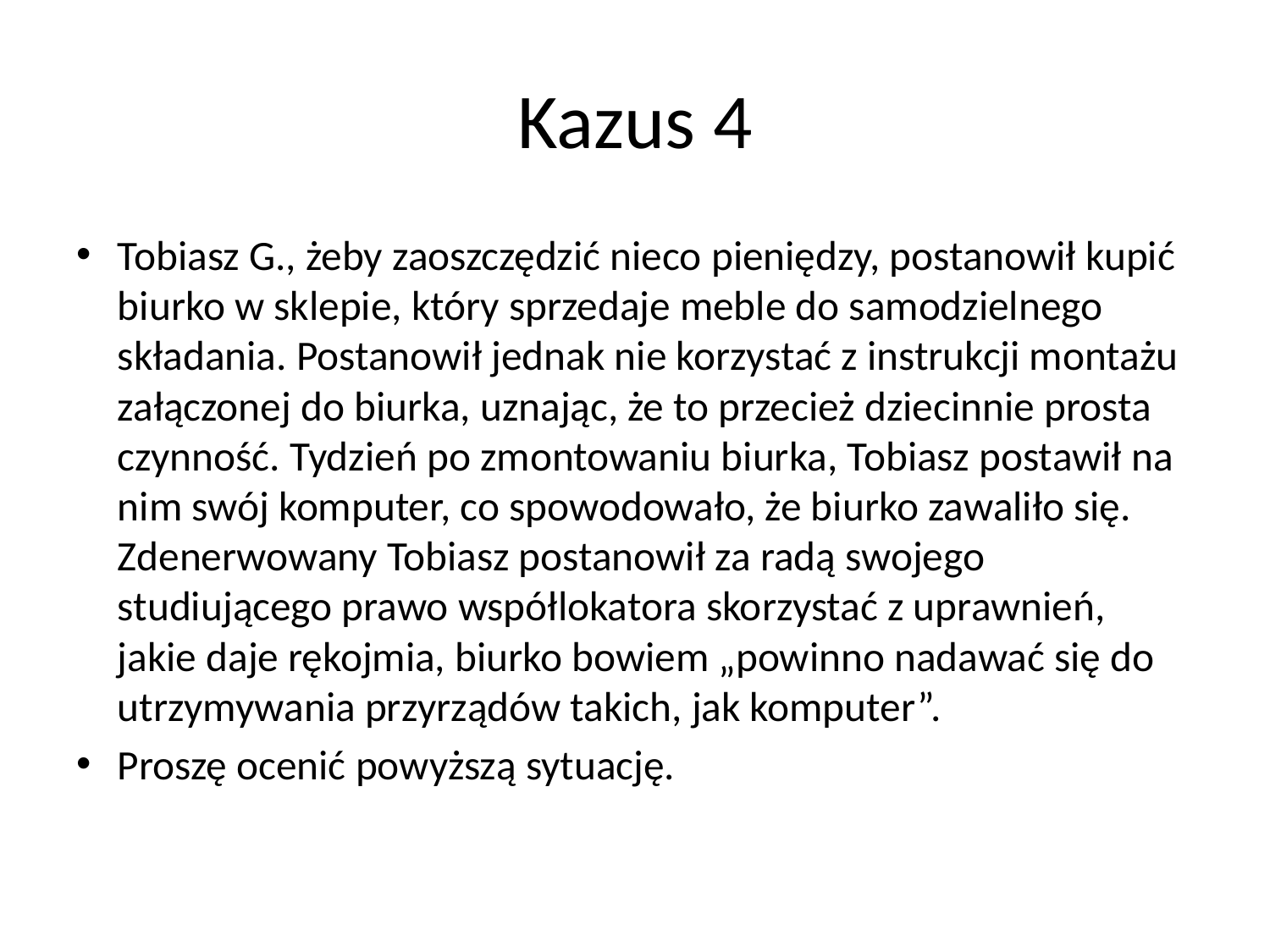

# Kazus 4
Tobiasz G., żeby zaoszczędzić nieco pieniędzy, postanowił kupić biurko w sklepie, który sprzedaje meble do samodzielnego składania. Postanowił jednak nie korzystać z instrukcji montażu załączonej do biurka, uznając, że to przecież dziecinnie prosta czynność. Tydzień po zmontowaniu biurka, Tobiasz postawił na nim swój komputer, co spowodowało, że biurko zawaliło się. Zdenerwowany Tobiasz postanowił za radą swojego studiującego prawo współlokatora skorzystać z uprawnień, jakie daje rękojmia, biurko bowiem „powinno nadawać się do utrzymywania przyrządów takich, jak komputer”.
Proszę ocenić powyższą sytuację.